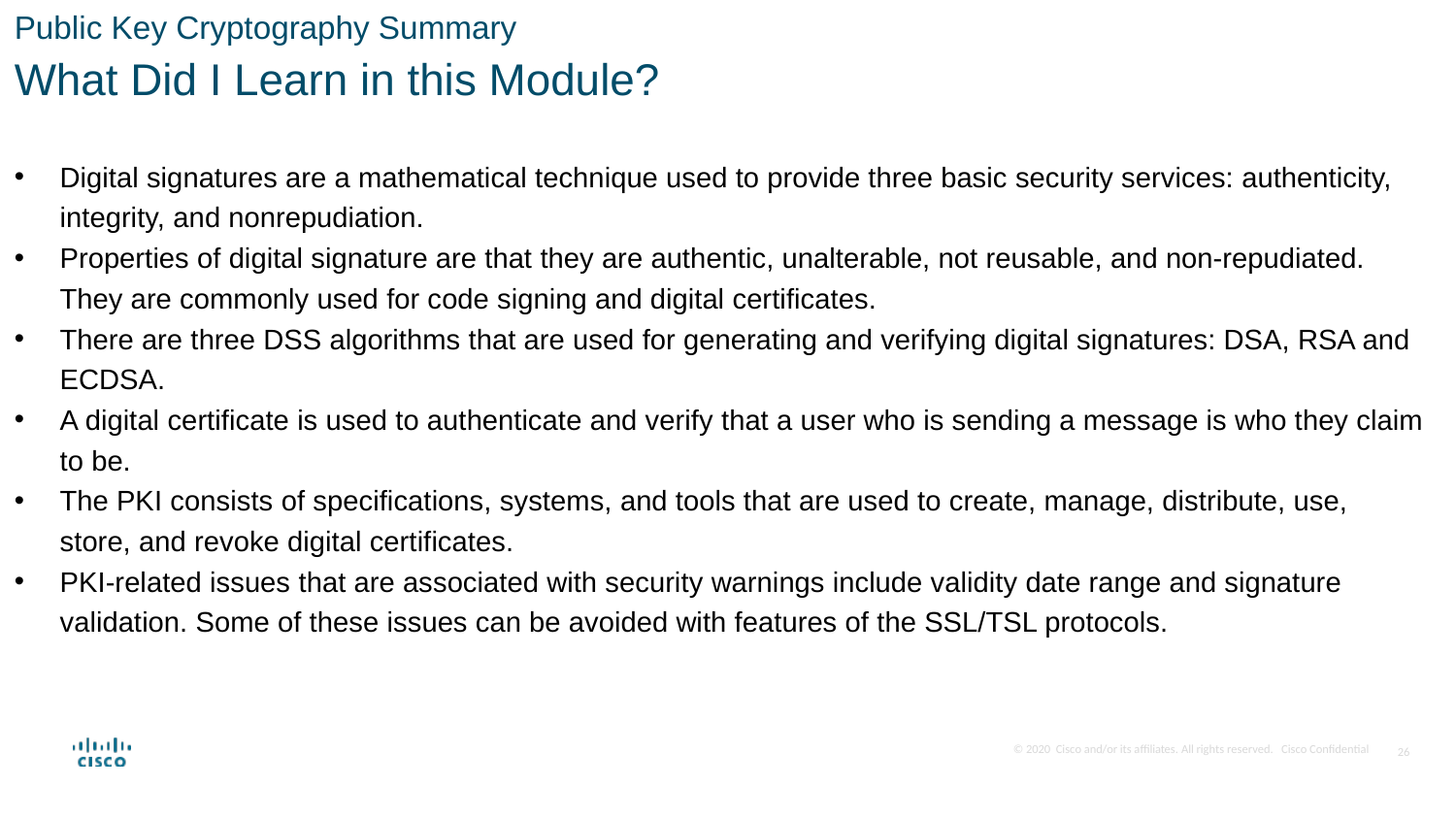

Public Key Cryptography Summary
What Did I Learn in this Module?
Digital signatures are a mathematical technique used to provide three basic security services: authenticity, integrity, and nonrepudiation.
Properties of digital signature are that they are authentic, unalterable, not reusable, and non-repudiated. They are commonly used for code signing and digital certificates.
There are three DSS algorithms that are used for generating and verifying digital signatures: DSA, RSA and ECDSA.
A digital certificate is used to authenticate and verify that a user who is sending a message is who they claim to be.
The PKI consists of specifications, systems, and tools that are used to create, manage, distribute, use, store, and revoke digital certificates.
PKI-related issues that are associated with security warnings include validity date range and signature validation. Some of these issues can be avoided with features of the SSL/TSL protocols.
26